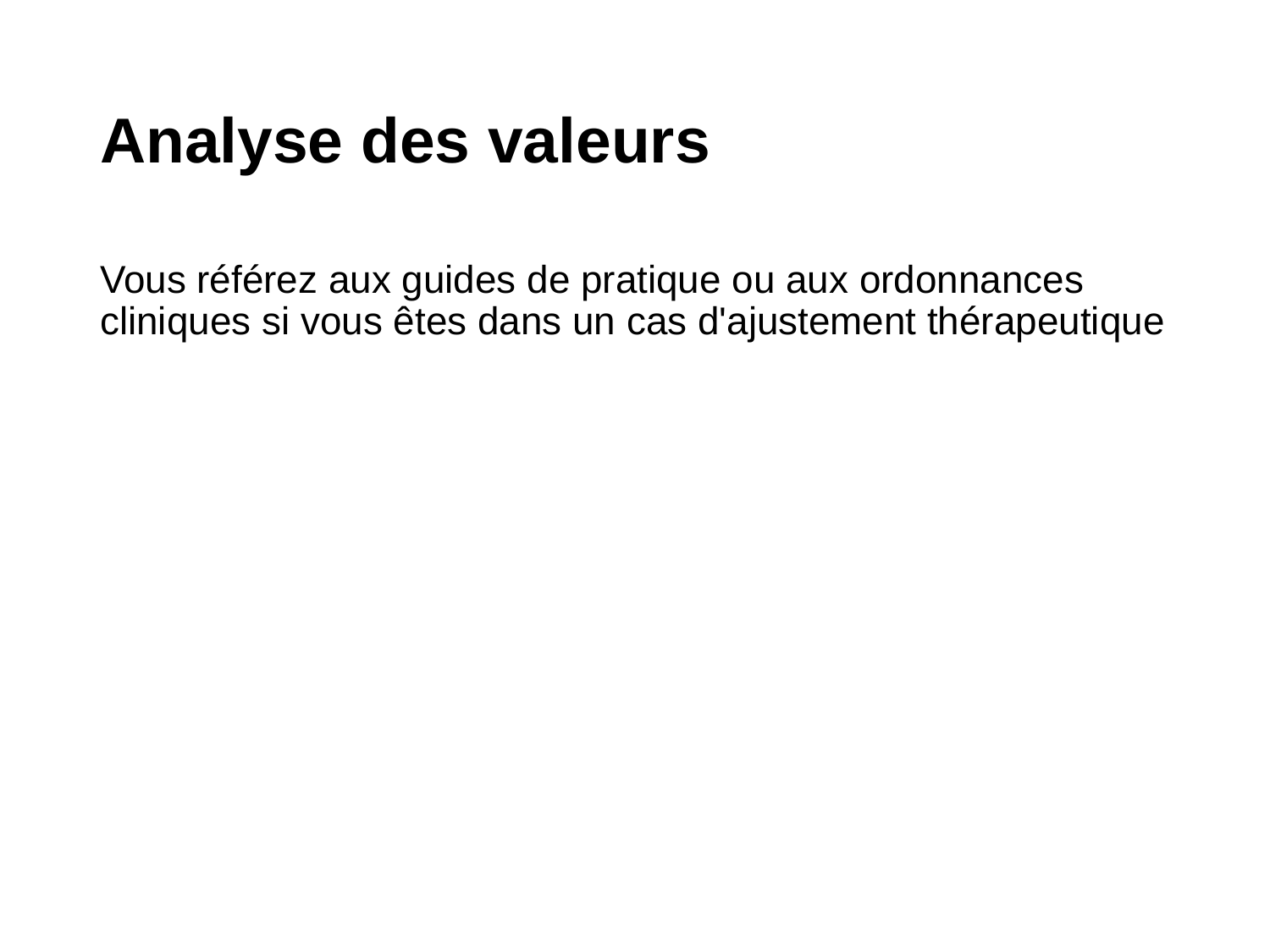

# Analyse des valeurs
Vous référez aux guides de pratique ou aux ordonnances cliniques si vous êtes dans un cas d'ajustement thérapeutique